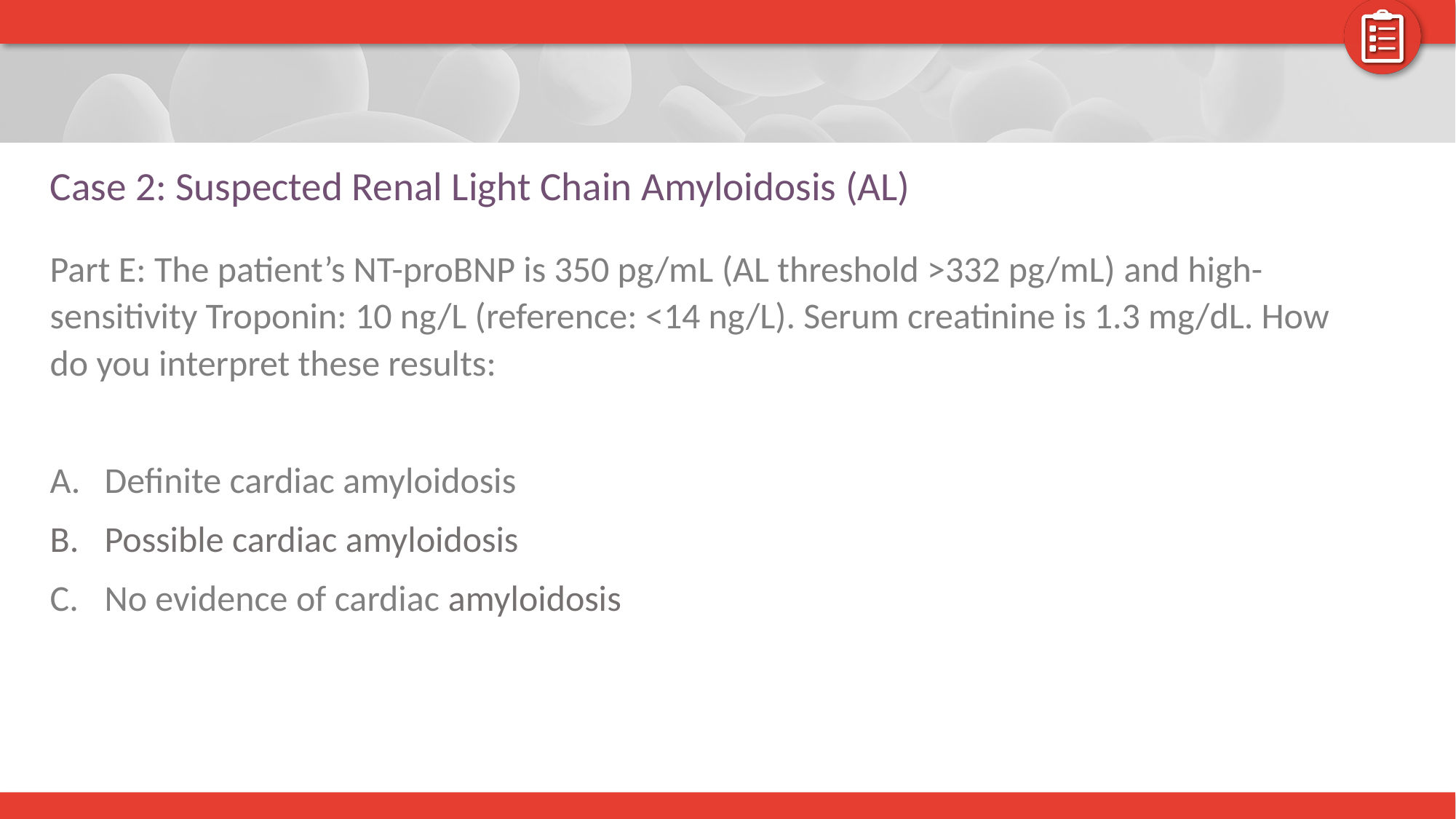

# Case 2: Suspected Renal Light Chain Amyloidosis (AL)
Part E: The patient’s NT-proBNP is 350 pg/mL (AL threshold >332 pg/mL) and high-sensitivity Troponin: 10 ng/L (reference: <14 ng/L). Serum creatinine is 1.3 mg/dL. How do you interpret these results:

Definite cardiac amyloidosis
Possible cardiac amyloidosis
No evidence of cardiac amyloidosis